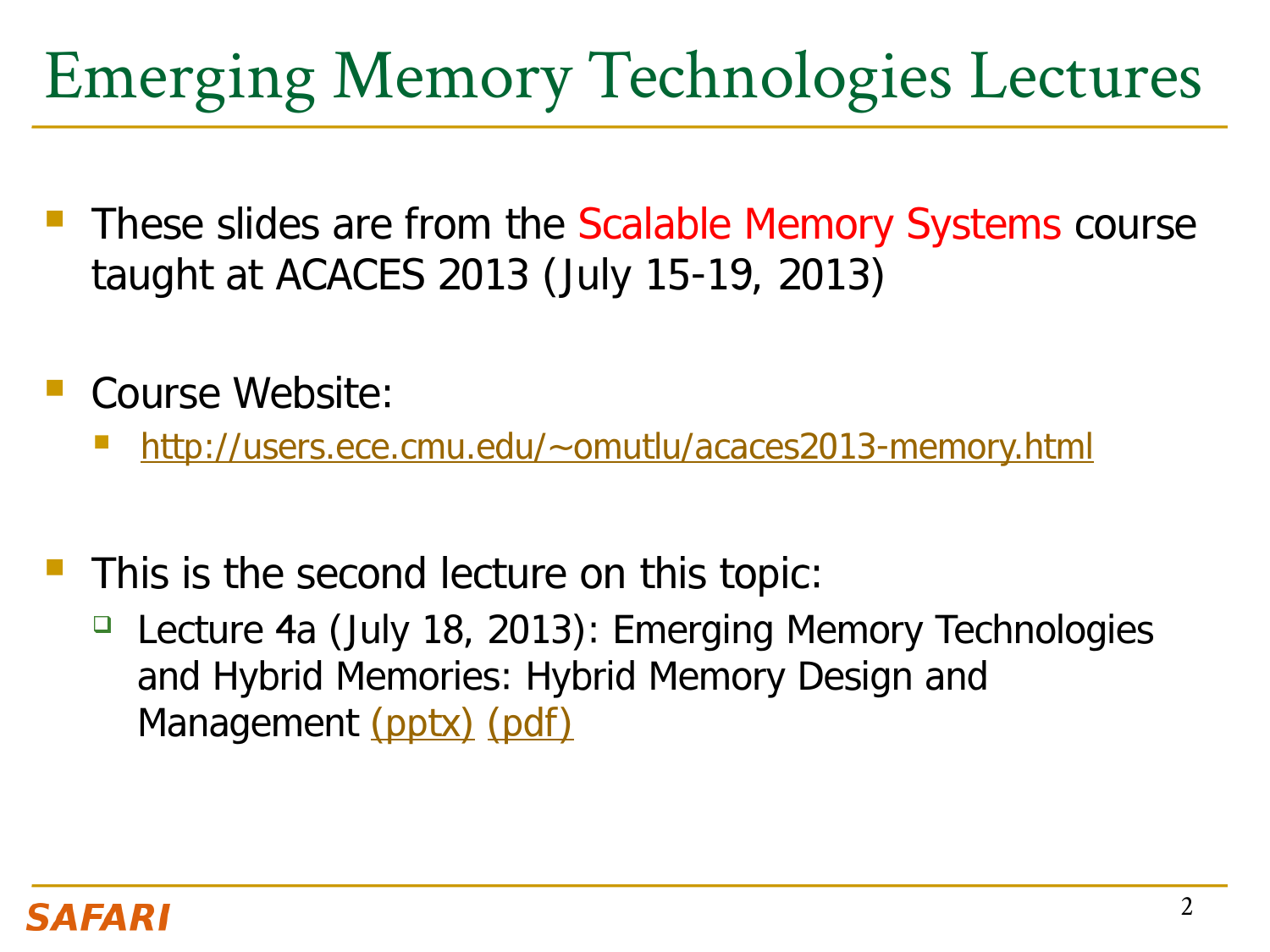

# Emerging Memory Technologies Lectures
These slides are from the Scalable Memory Systems course taught at ACACES 2013 (July 15-19, 2013)

Course Website:
http://users.ece.cmu.edu/~omutlu/acaces2013-memory.html

This is the second lecture on this topic:
Lecture 4a (July 18, 2013): Emerging Memory Technologies and Hybrid Memories: Hybrid Memory Design and Management (pptx) (pdf)
2